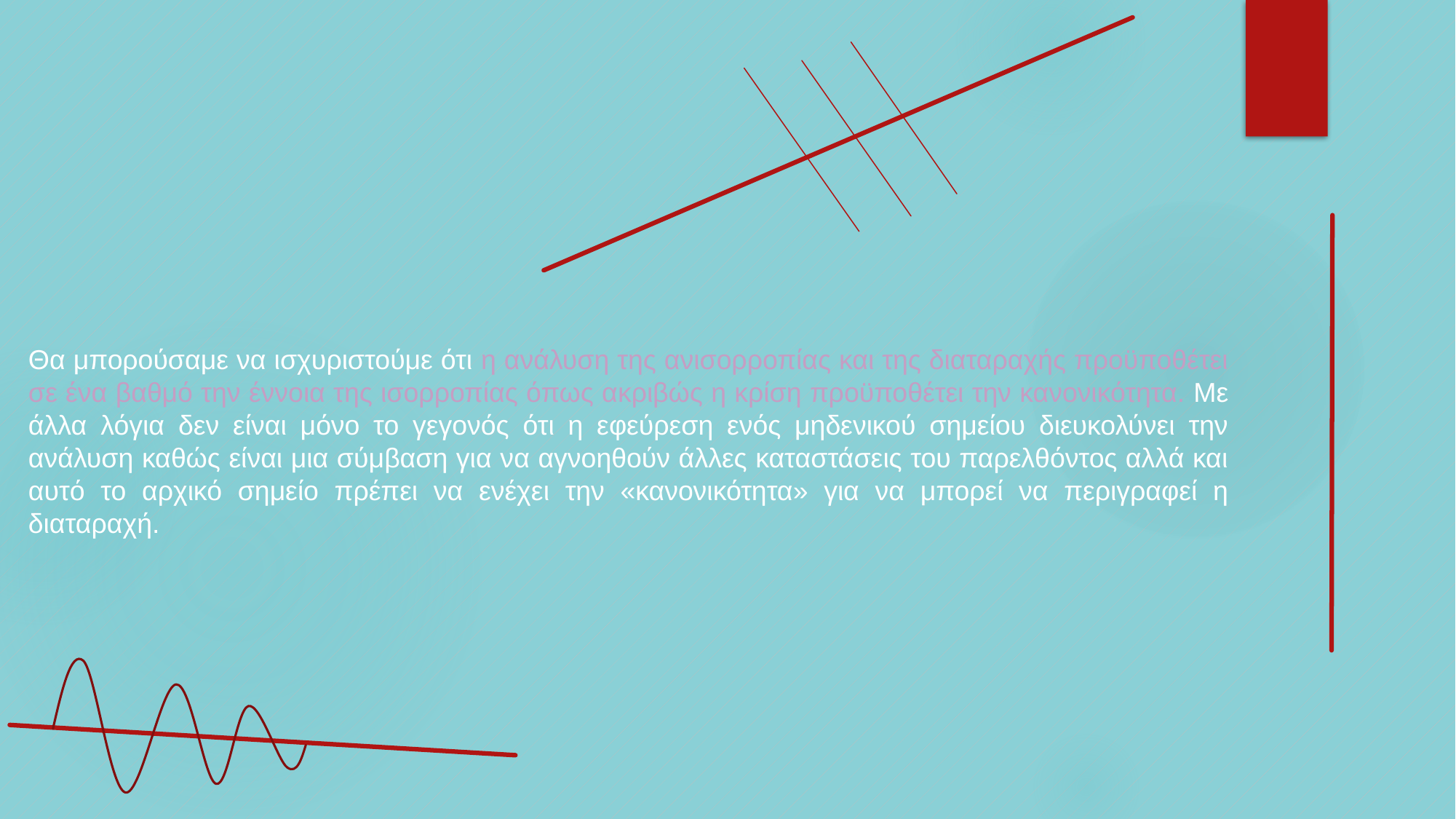

Θα μπορούσαμε να ισχυριστούμε ότι η ανάλυση της ανισορροπίας και της διαταραχής προϋποθέτει σε ένα βαθμό την έννοια της ισορροπίας όπως ακριβώς η κρίση προϋποθέτει την κανονικότητα. Με άλλα λόγια δεν είναι μόνο το γεγονός ότι η εφεύρεση ενός μηδενικού σημείου διευκολύνει την ανάλυση καθώς είναι μια σύμβαση για να αγνοηθούν άλλες καταστάσεις του παρελθόντος αλλά και αυτό το αρχικό σημείο πρέπει να ενέχει την «κανονικότητα» για να μπορεί να περιγραφεί η διαταραχή.